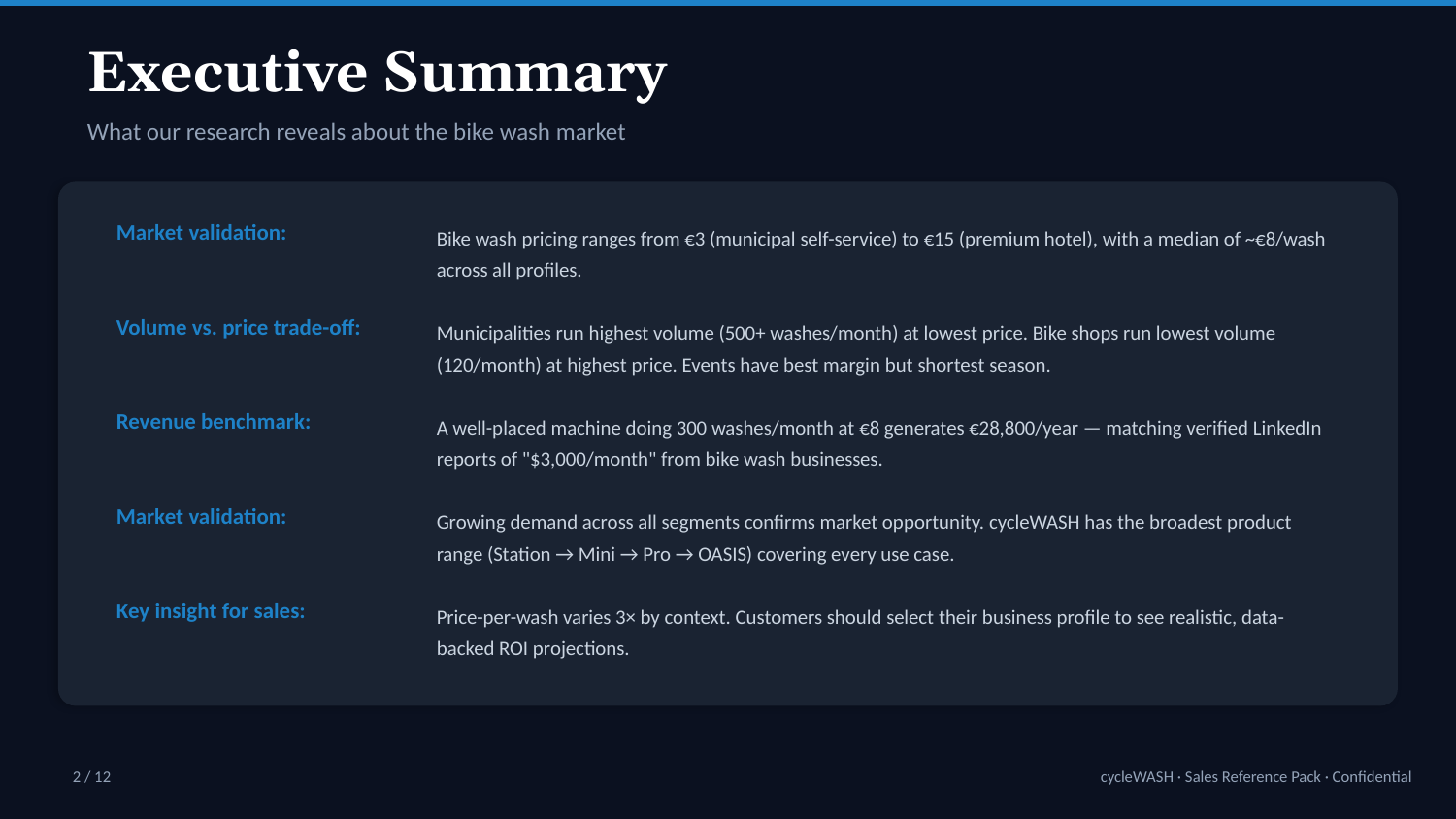

Executive Summary
What our research reveals about the bike wash market

Market validation:
Bike wash pricing ranges from €3 (municipal self-service) to €15 (premium hotel), with a median of ~€8/wash across all profiles.
Volume vs. price trade-off:
Municipalities run highest volume (500+ washes/month) at lowest price. Bike shops run lowest volume (120/month) at highest price. Events have best margin but shortest season.
Revenue benchmark:
A well-placed machine doing 300 washes/month at €8 generates €28,800/year — matching verified LinkedIn reports of "$3,000/month" from bike wash businesses.
Market validation:
Growing demand across all segments confirms market opportunity. cycleWASH has the broadest product range (Station → Mini → Pro → OASIS) covering every use case.
Key insight for sales:
Price-per-wash varies 3× by context. Customers should select their business profile to see realistic, data-backed ROI projections.
2 / 12
cycleWASH · Sales Reference Pack · Confidential